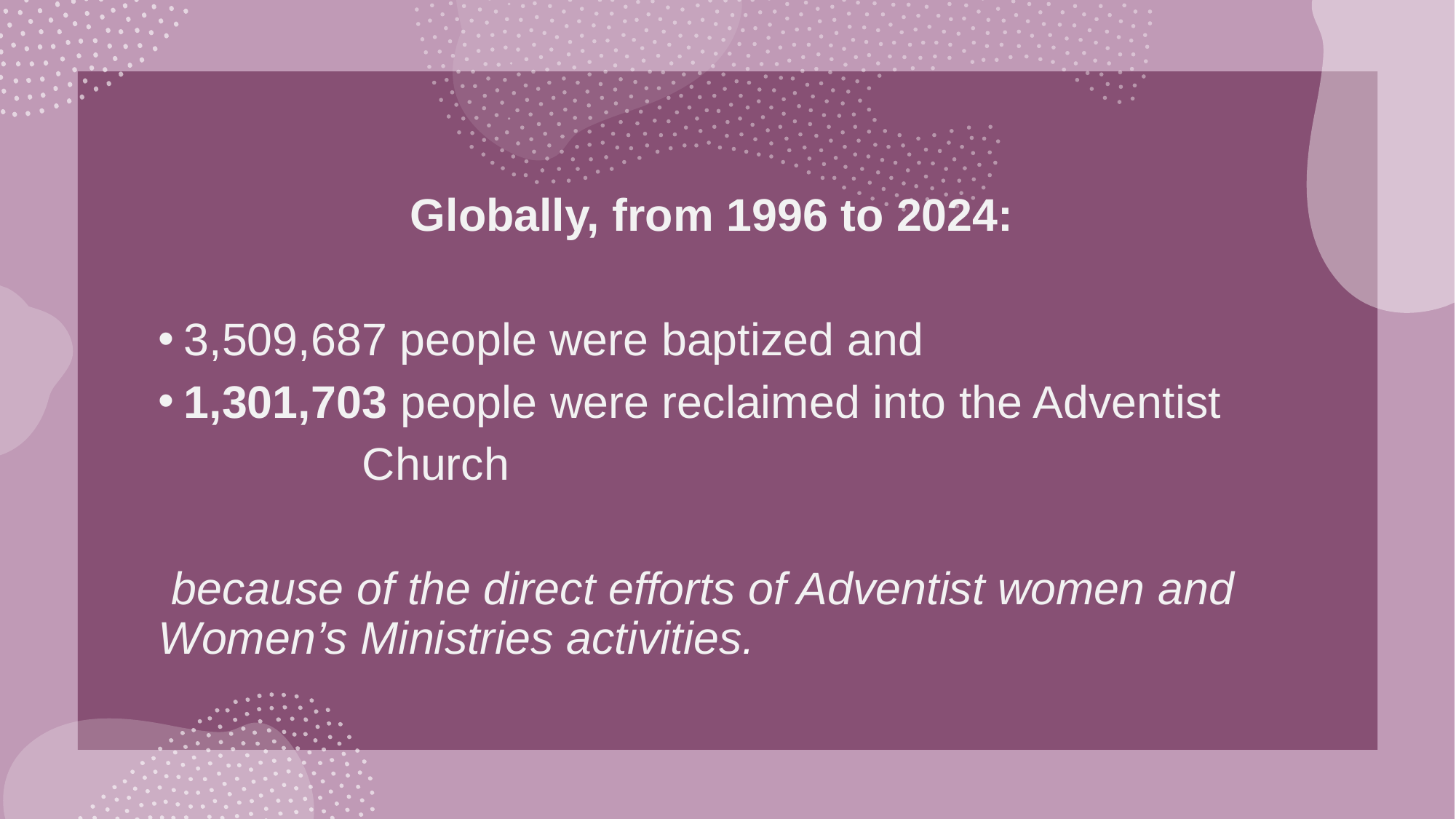

Globally, from 1996 to 2024:

3,509,687 people were baptized and
1,301,703 people were reclaimed into the Adventist
                Church

 because of the direct efforts of Adventist women and Women’s Ministries activities.